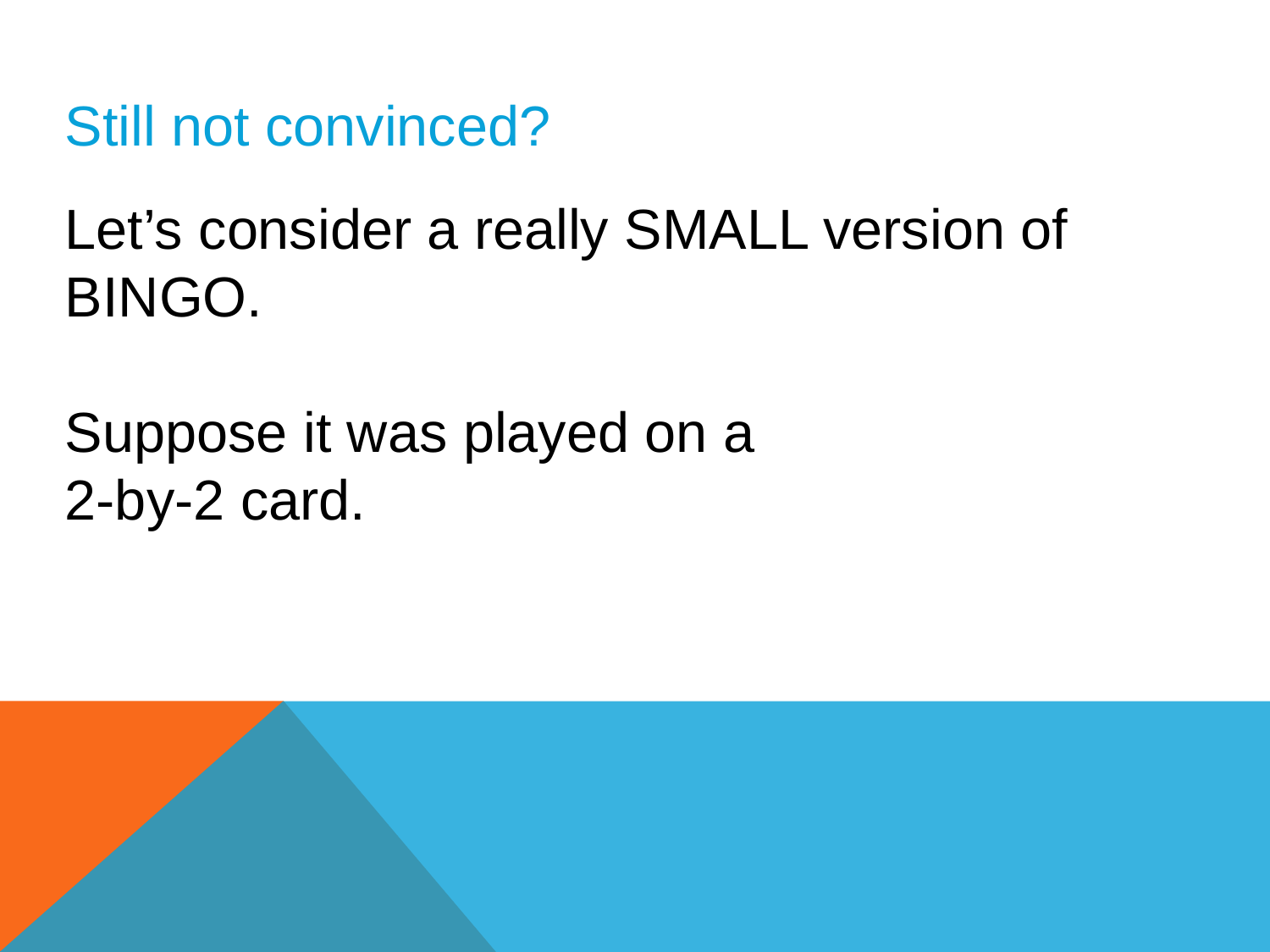

Still not convinced?
Let’s consider a really SMALL version of BINGO.

Suppose it was played on a
2-by-2 card.